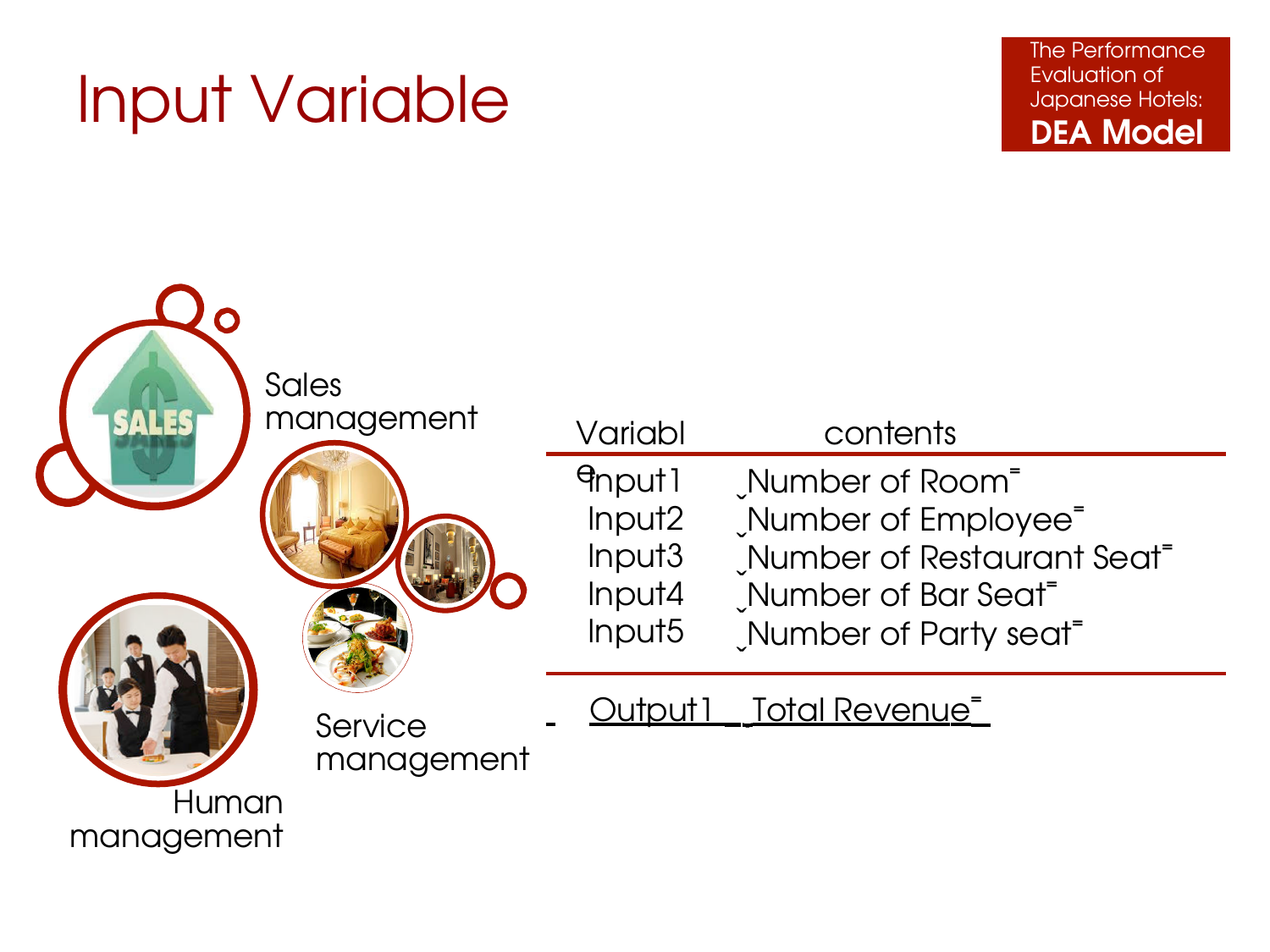

# Input Variable
The Performance Evaluation of Japanese Hotels:
DEA Model

Sales management
Variable
contents

Input1 Input2 Input3 Input4 Input5
ˬNumber of Room˭
ˬNumber of Employee˭
ˬNumber of Restaurant Seat˭
ˬNumber of Bar Seat˭
ˬNumber of Party seat˭

 	Output1   ˬTotal Revenue˭
Service management
Human management